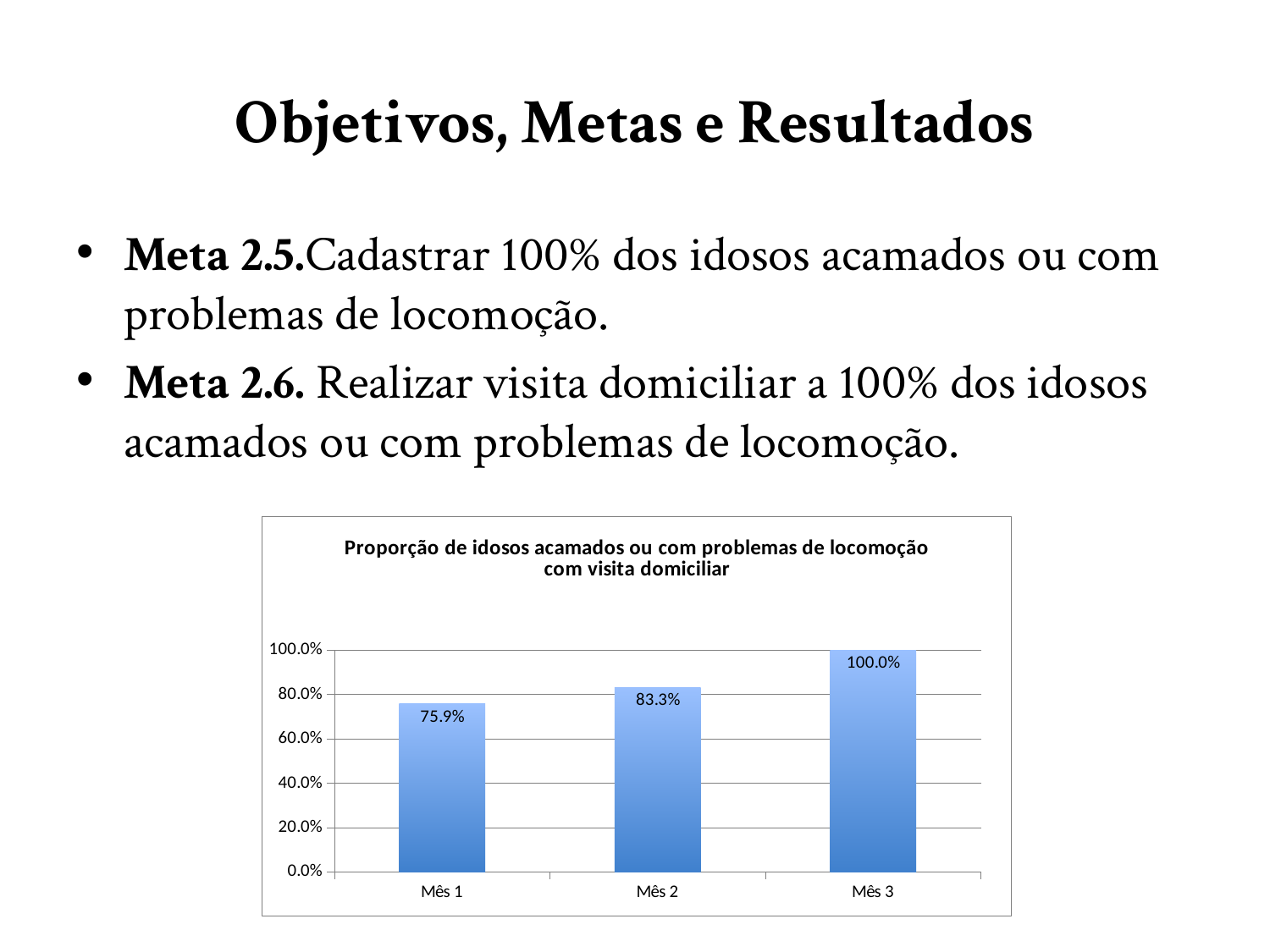

# Objetivos, Metas e Resultados

Meta 2.5.Cadastrar 100% dos idosos acamados ou com problemas de locomoção.
Meta 2.6. Realizar visita domiciliar a 100% dos idosos acamados ou com problemas de locomoção.

### Chart:

| Category | Proporção de idosos acamados ou com problemas de locomoção com visita domiciliar |
|---|---|
| Mês 1 | 0.7586206896551727 |
| Mês 2 | 0.8333333333333335 |
| Mês 3 | 1.0 |